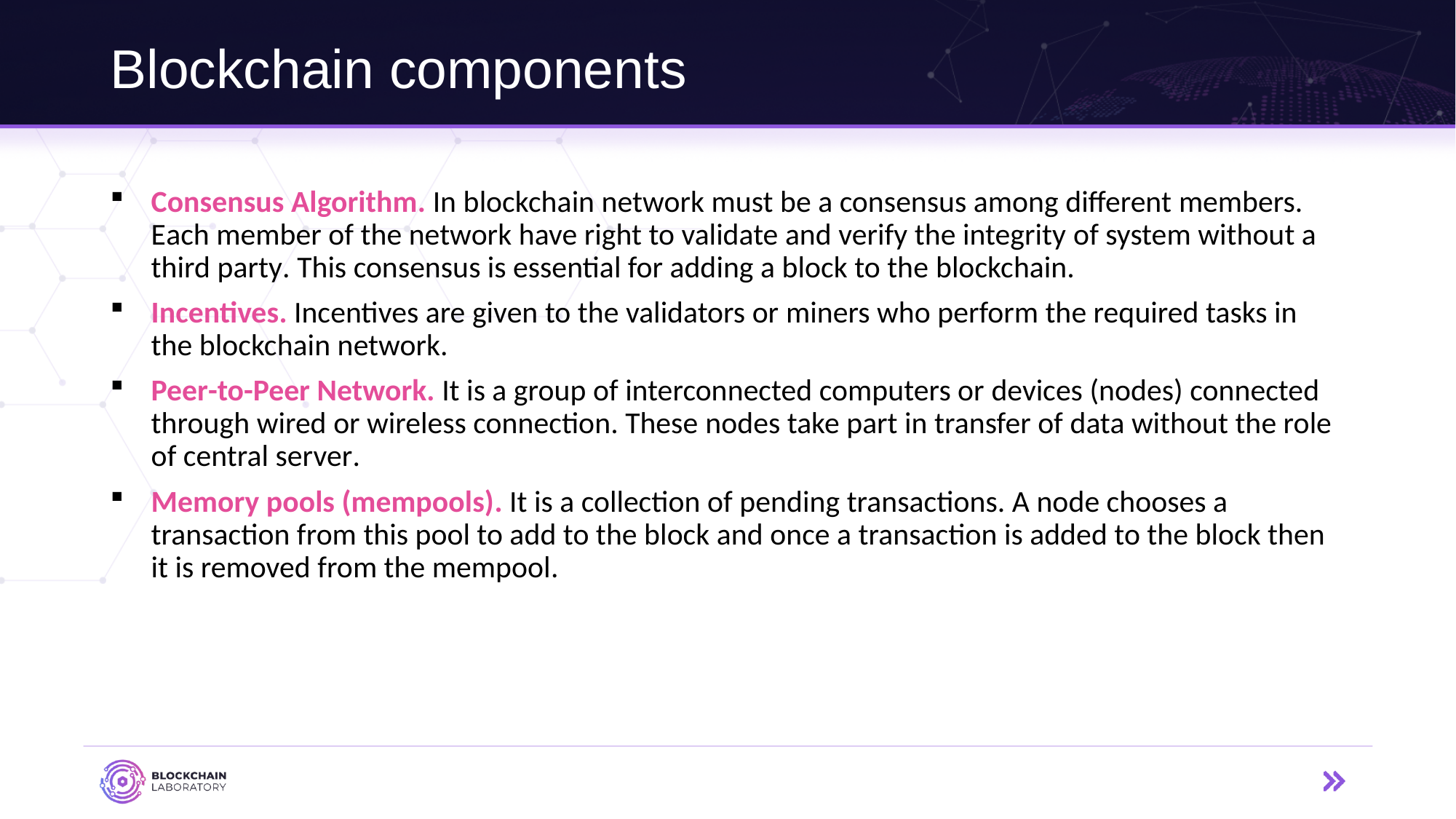

# Blockchain components
Consensus Algorithm. In blockchain network must be a consensus among different members. Each member of the network have right to validate and verify the integrity of system without a third party. This consensus is essential for adding a block to the blockchain.
Incentives. Incentives are given to the validators or miners who perform the required tasks in the blockchain network.
Peer-to-Peer Network. It is a group of interconnected computers or devices (nodes) connected through wired or wireless connection. These nodes take part in transfer of data without the role of central server.
Memory pools (mempools). It is a collection of pending transactions. A node chooses a transaction from this pool to add to the block and once a transaction is added to the block then it is removed from the mempool.